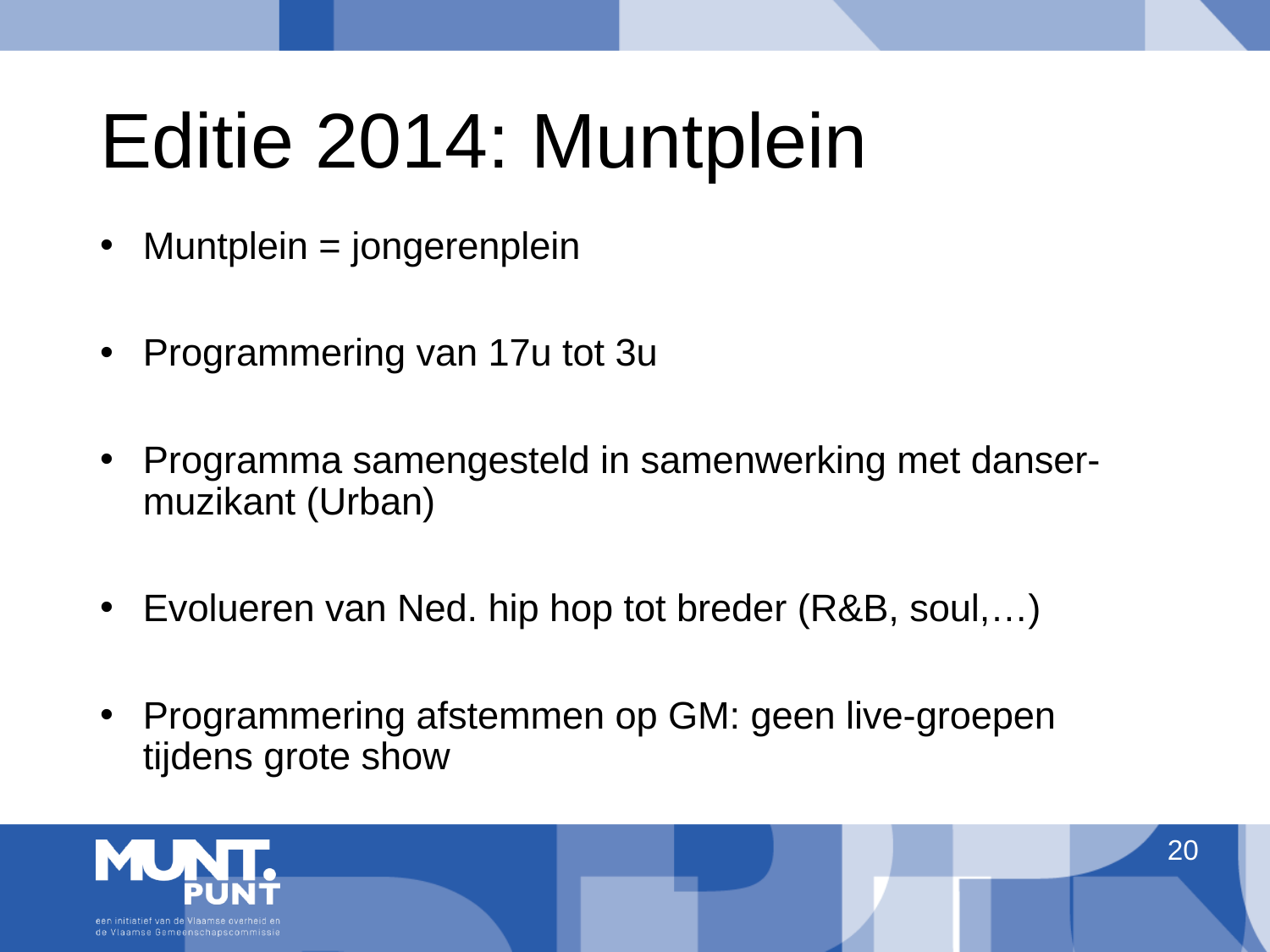

# Editie 2014: Muntplein
Muntplein = jongerenplein

Programmering van 17u tot 3u

Programma samengesteld in samenwerking met danser-muzikant (Urban)

Evolueren van Ned. hip hop tot breder (R&B, soul,…)

Programmering afstemmen op GM: geen live-groepen tijdens grote show

20